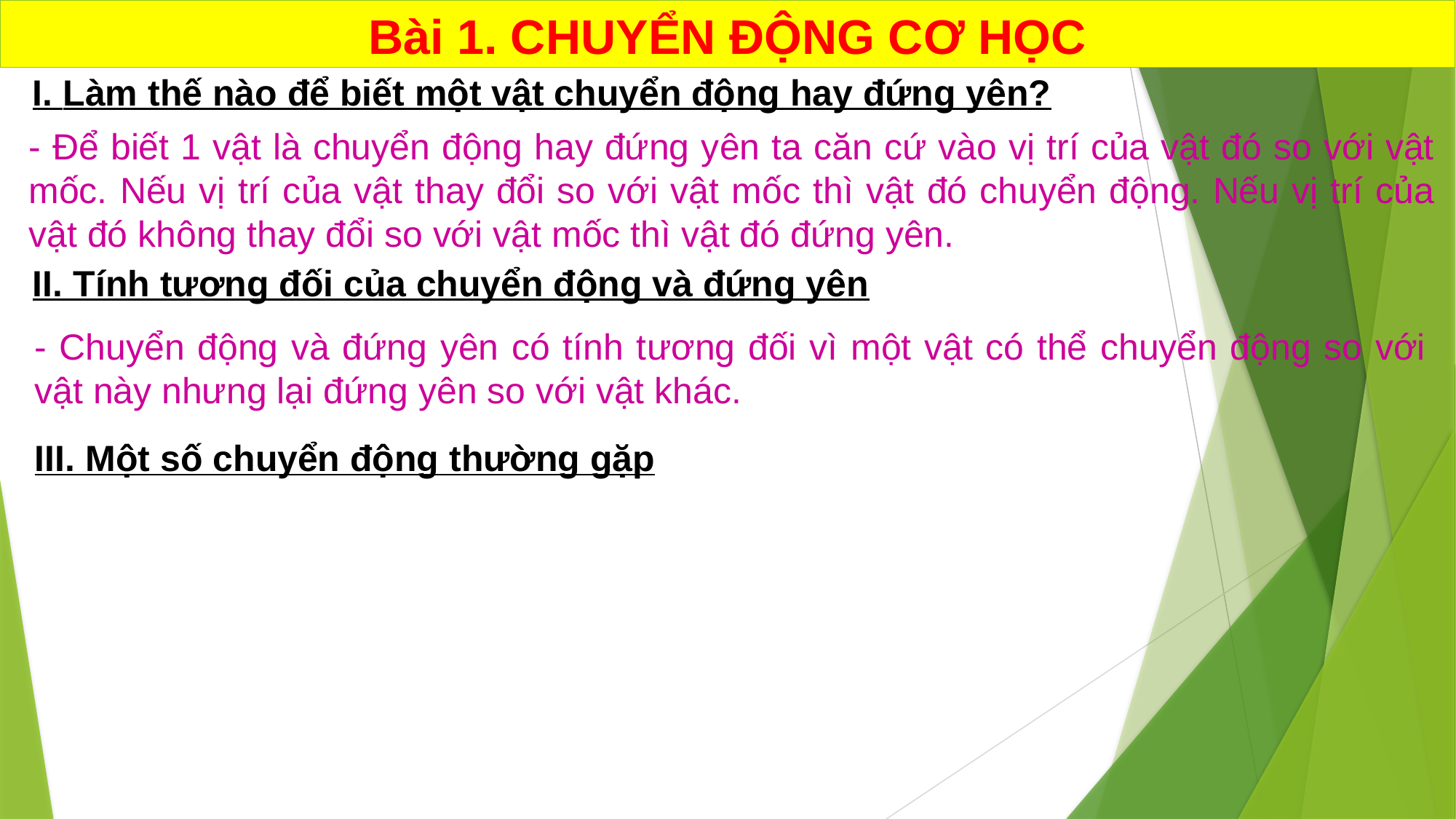

Bài 1. CHUYỂN ĐỘNG CƠ HỌC
I. Làm thế nào để biết một vật chuyển động hay đứng yên?
- Để biết 1 vật là chuyển động hay đứng yên ta căn cứ vào vị trí của vật đó so với vật mốc. Nếu vị trí của vật thay đổi so với vật mốc thì vật đó chuyển động. Nếu vị trí của vật đó không thay đổi so với vật mốc thì vật đó đứng yên.
II. Tính tương đối của chuyển động và đứng yên
- Chuyển động và đứng yên có tính tương đối vì một vật có thể chuyển động so với vật này nhưng lại đứng yên so với vật khác.
III. Một số chuyển động thường gặp